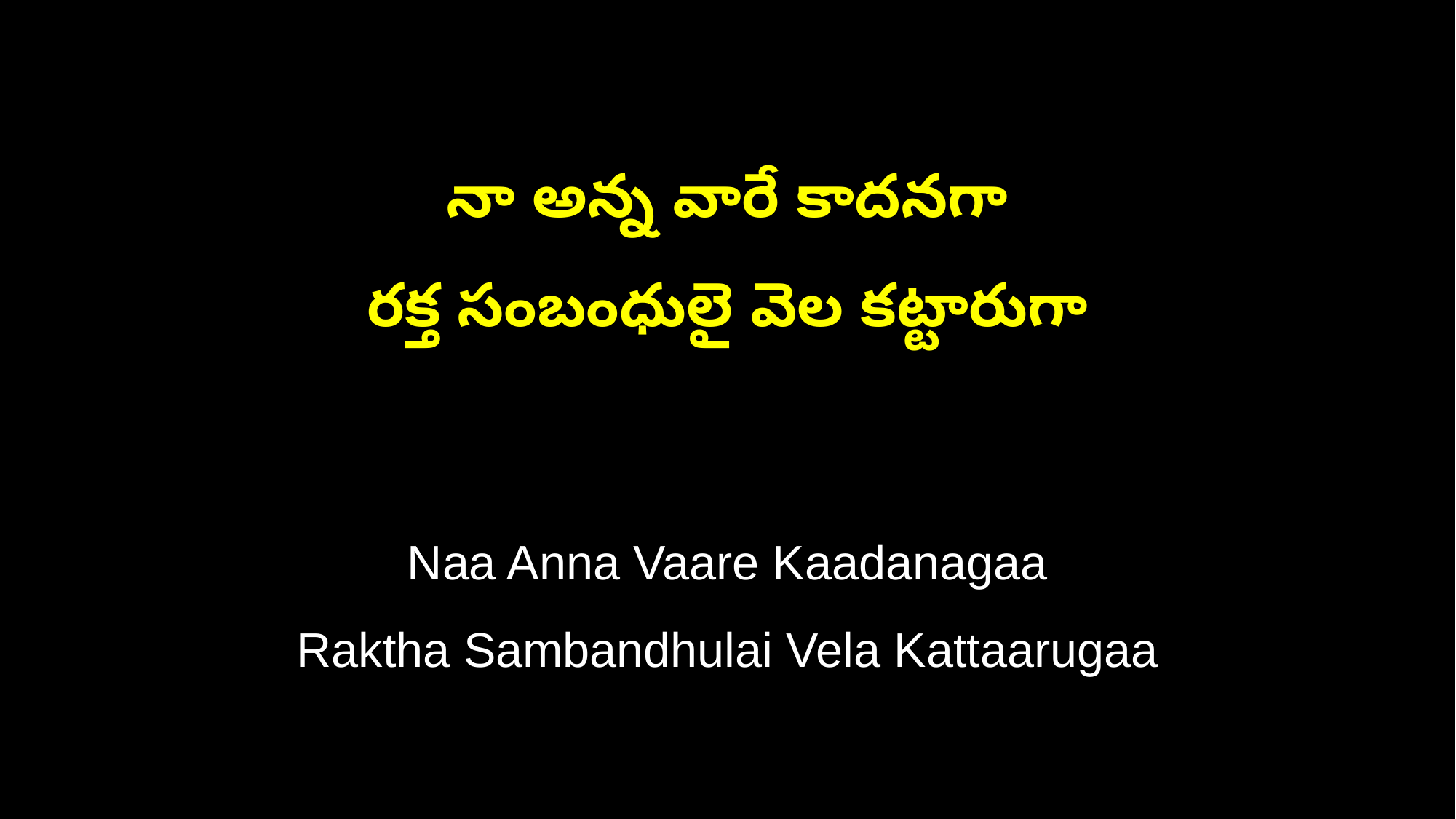

నా అన్న వారే కాదనగా
రక్త సంబంధులై వెల కట్టారుగా
Naa Anna Vaare Kaadanagaa
Raktha Sambandhulai Vela Kattaarugaa